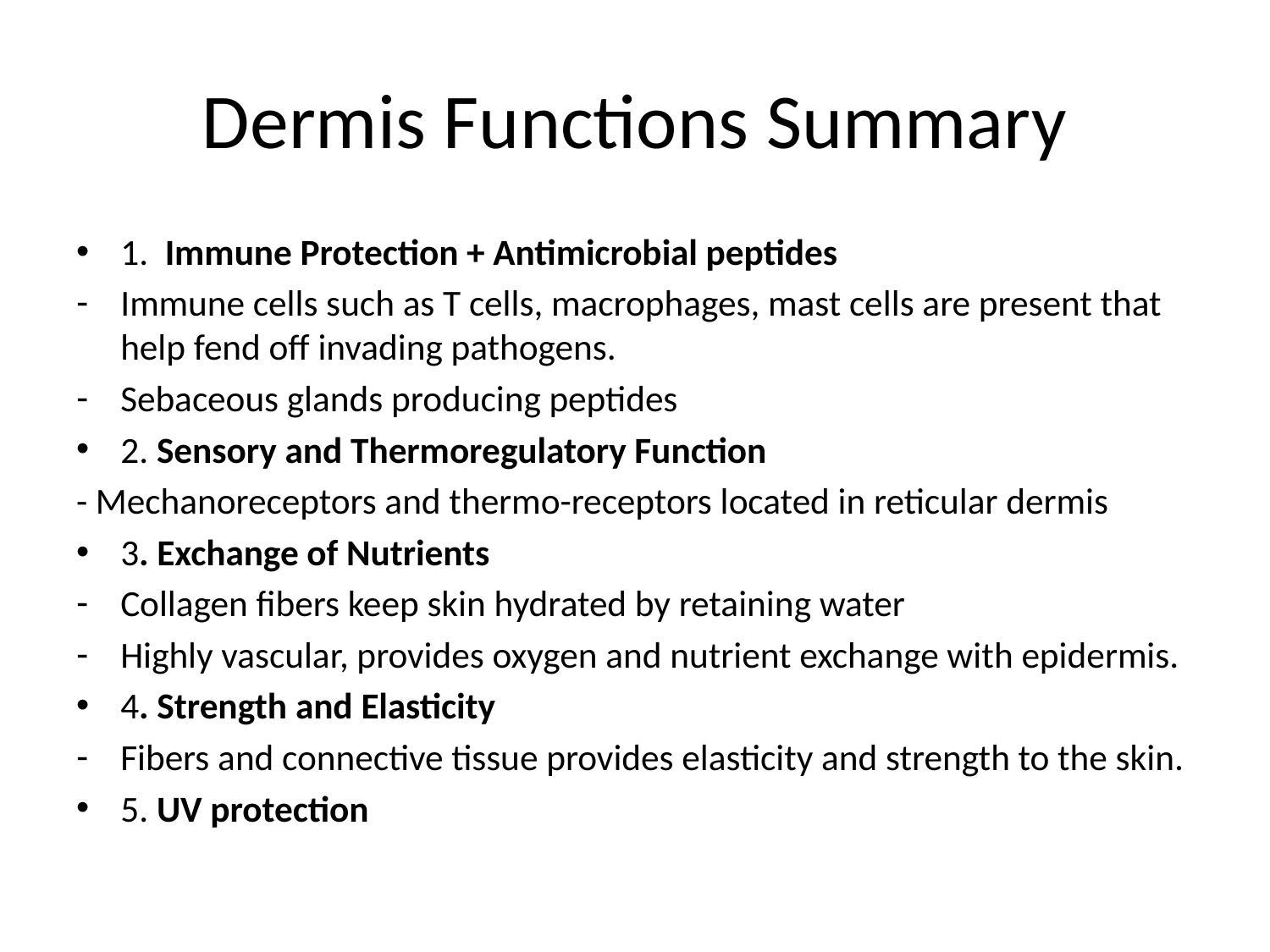

# Dermis Functions Summary
1.  Immune Protection + Antimicrobial peptides
Immune cells such as T cells, macrophages, mast cells are present that help fend off invading pathogens.
Sebaceous glands producing peptides
2. Sensory and Thermoregulatory Function
- Mechanoreceptors and thermo-receptors located in reticular dermis
3. Exchange of Nutrients
Collagen fibers keep skin hydrated by retaining water
Highly vascular, provides oxygen and nutrient exchange with epidermis.
4. Strength and Elasticity
Fibers and connective tissue provides elasticity and strength to the skin.
5. UV protection